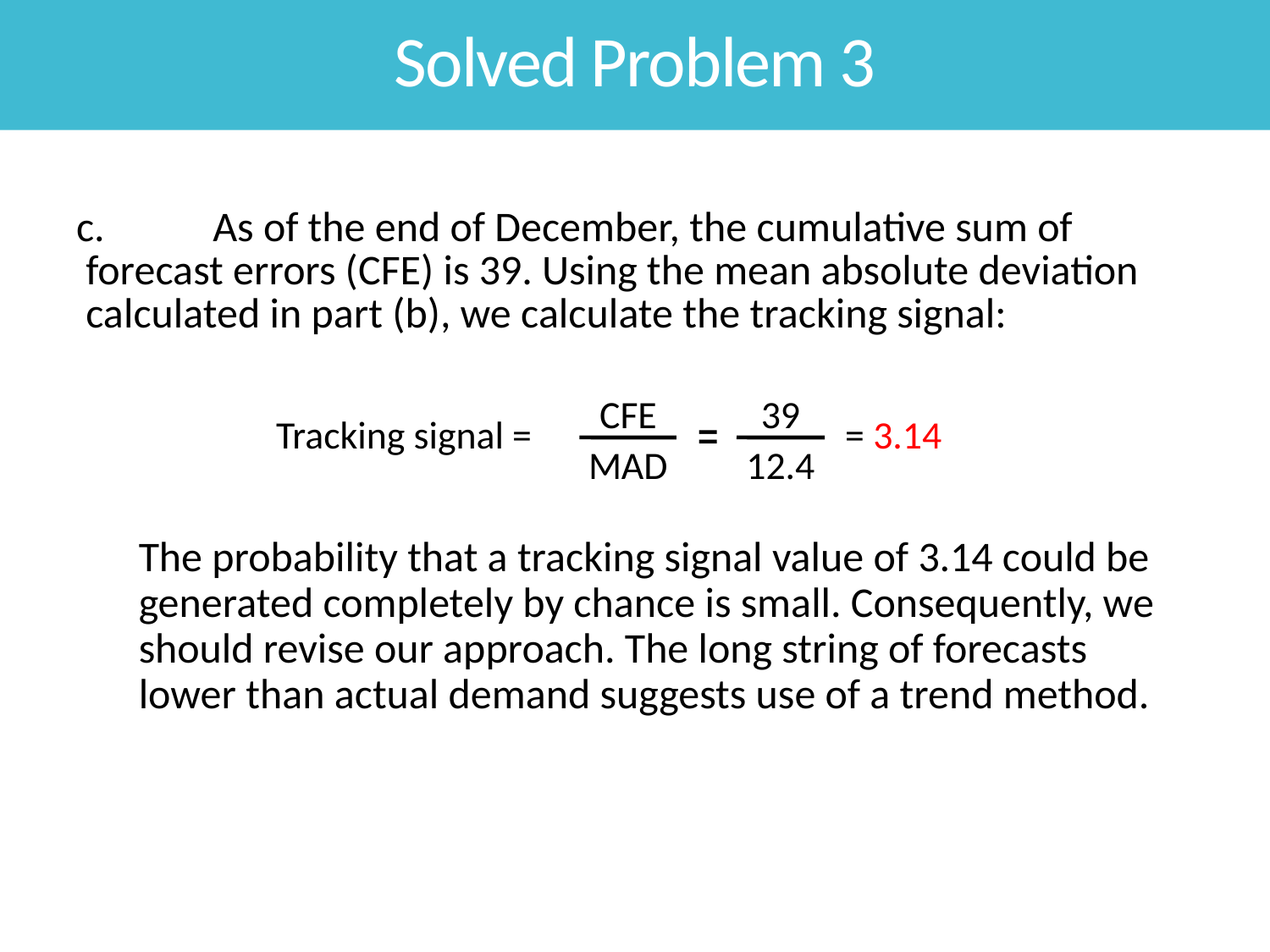

Solved Problem 3
c.	As of the end of December, the cumulative sum of forecast errors (CFE) is 39. Using the mean absolute deviation calculated in part (b), we calculate the tracking signal:
CFE
MAD

39
12.4

=             = 3.14
Tracking signal =
	The probability that a tracking signal value of 3.14 could be generated completely by chance is small. Consequently, we should revise our approach. The long string of forecasts lower than actual demand suggests use of a trend method.